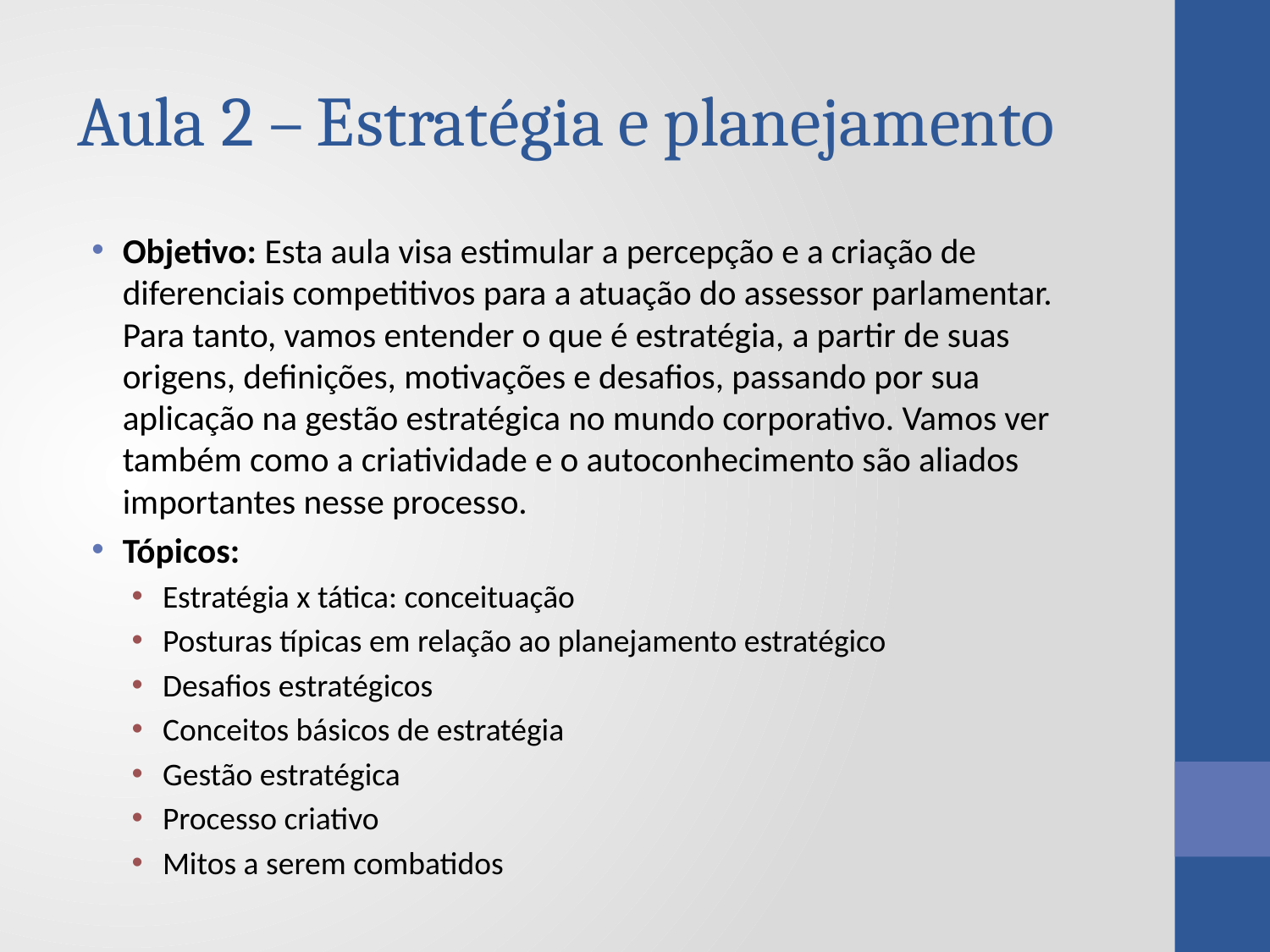

# Aula 2 – Estratégia e planejamento
Objetivo: Esta aula visa estimular a percepção e a criação de diferenciais competitivos para a atuação do assessor parlamentar. Para tanto, vamos entender o que é estratégia, a partir de suas origens, definições, motivações e desafios, passando por sua aplicação na gestão estratégica no mundo corporativo. Vamos ver também como a criatividade e o autoconhecimento são aliados importantes nesse processo.
Tópicos:
Estratégia x tática: conceituação
Posturas típicas em relação ao planejamento estratégico
Desafios estratégicos
Conceitos básicos de estratégia
Gestão estratégica
Processo criativo
Mitos a serem combatidos